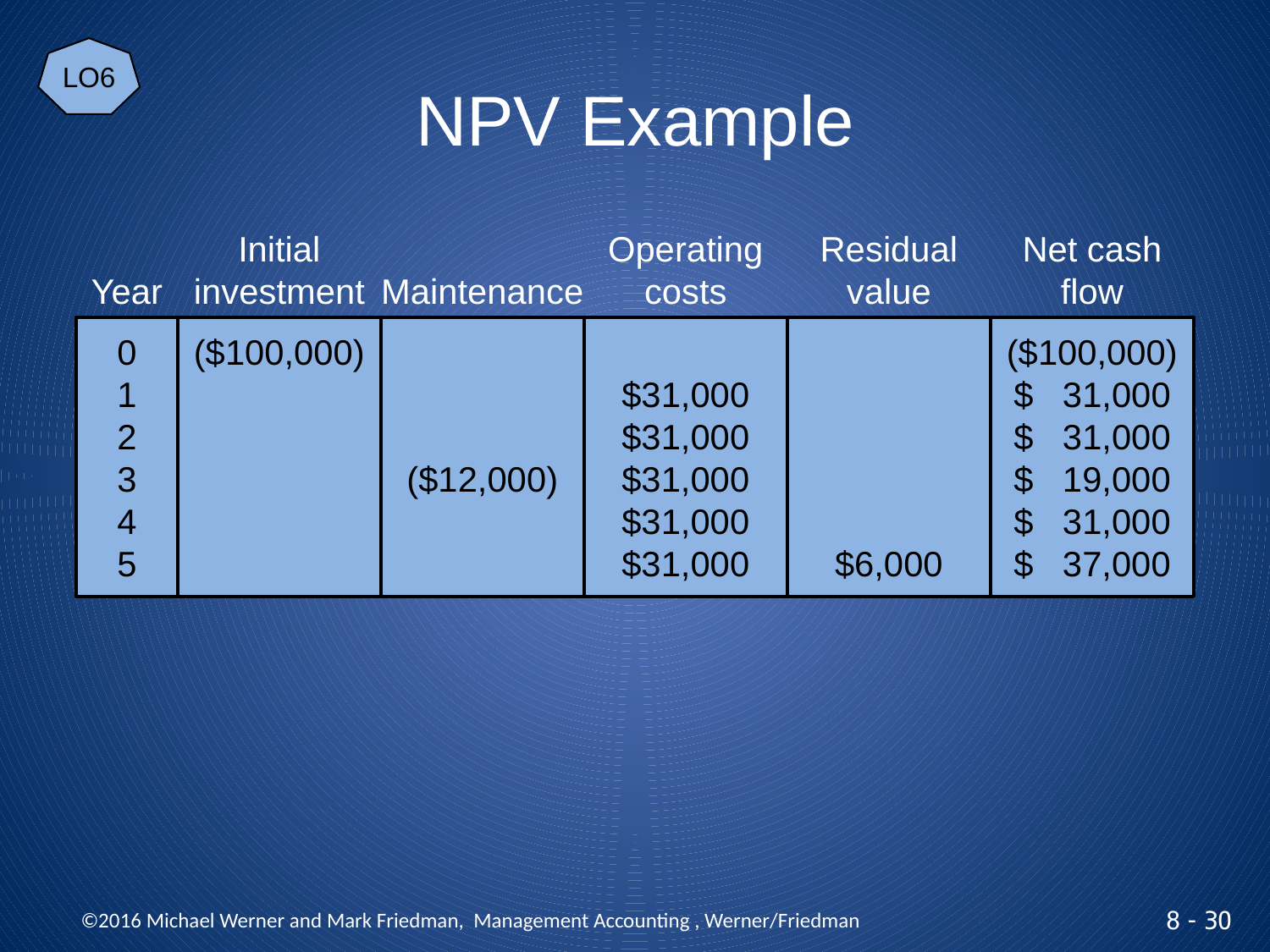

LO6
# NPV Example
Year
Initial
investment
Maintenance
Operating
costs
Residual
value
Net cash
flow
0
1
2
3
4
5
($100,000)

($12,000)

$31,000
$31,000
$31,000
$31,000
$31,000

$6,000
($100,000)
$   31,000
$   31,000
$   19,000
$   31,000
$   37,000
 ©2016 Michael Werner and Mark Friedman,  Management Accounting , Werner/Friedman